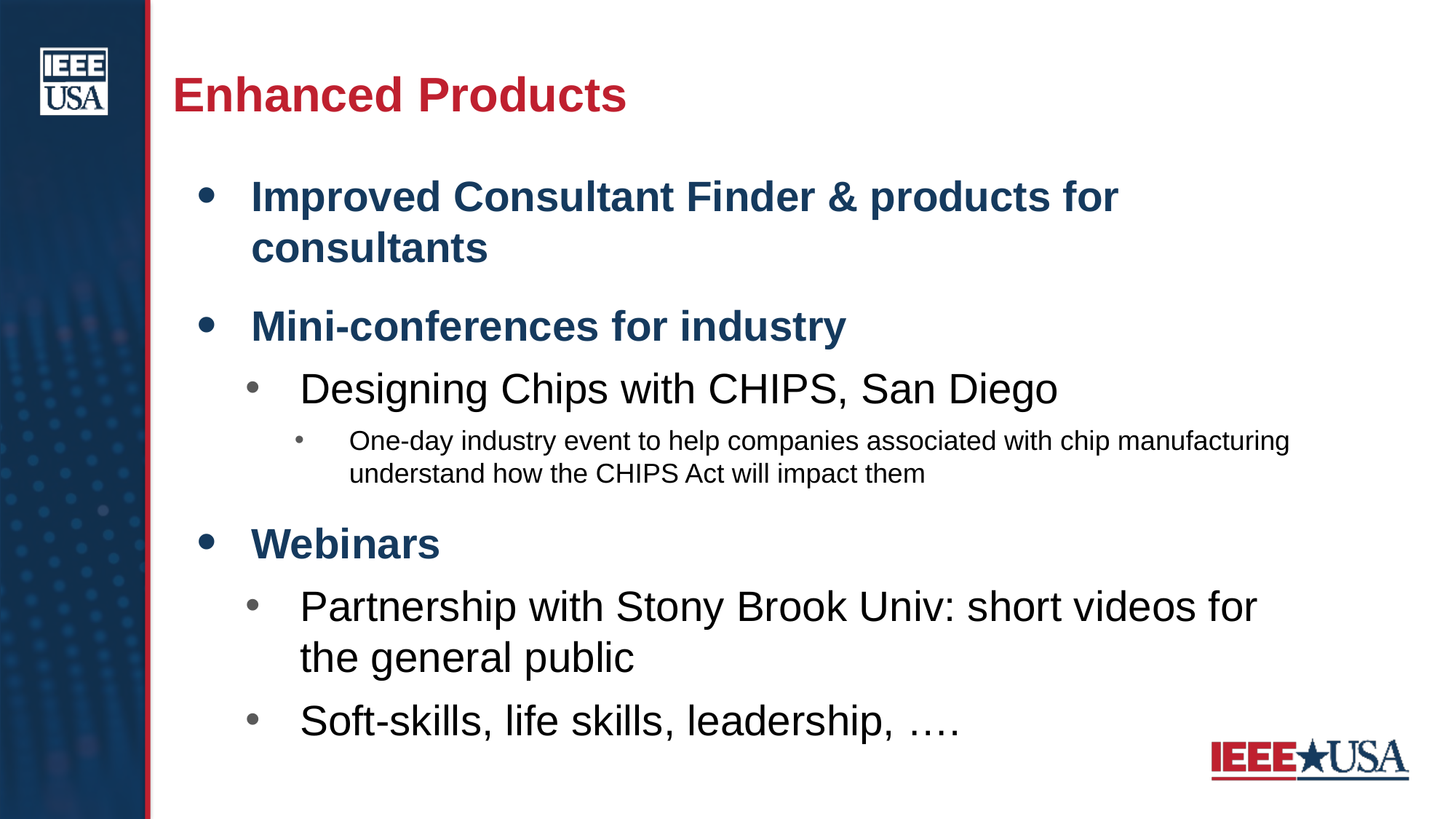

# Enhanced Products
Improved Consultant Finder & products for consultants
Mini-conferences for industry
Designing Chips with CHIPS, San Diego
One-day industry event to help companies associated with chip manufacturing understand how the CHIPS Act will impact them
Webinars
Partnership with Stony Brook Univ: short videos for the general public
Soft-skills, life skills, leadership, ….